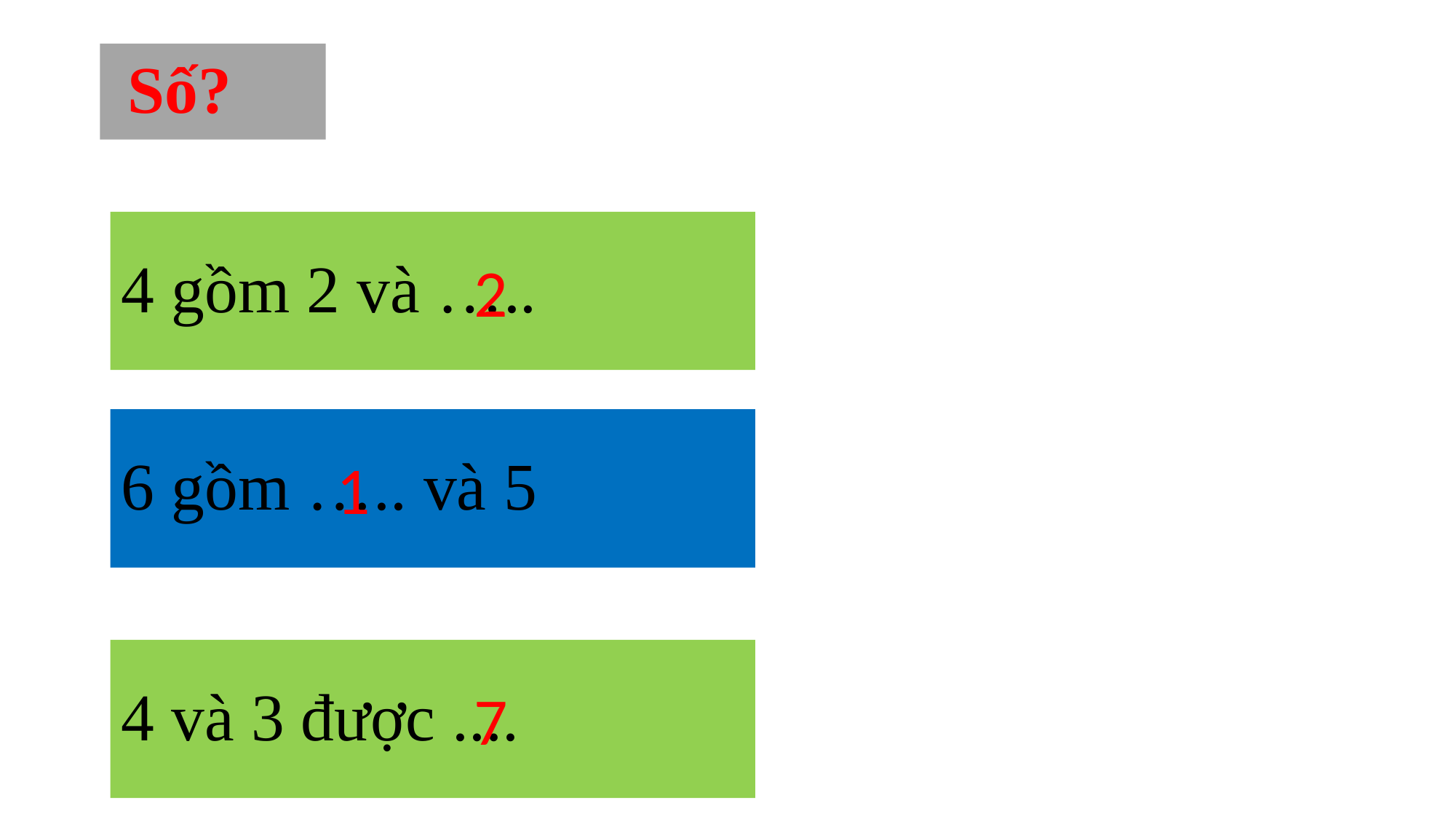

# Số?
4 gồm 2 và …..
2
6 gồm ….. và 5
1
4 và 3 được ....
7